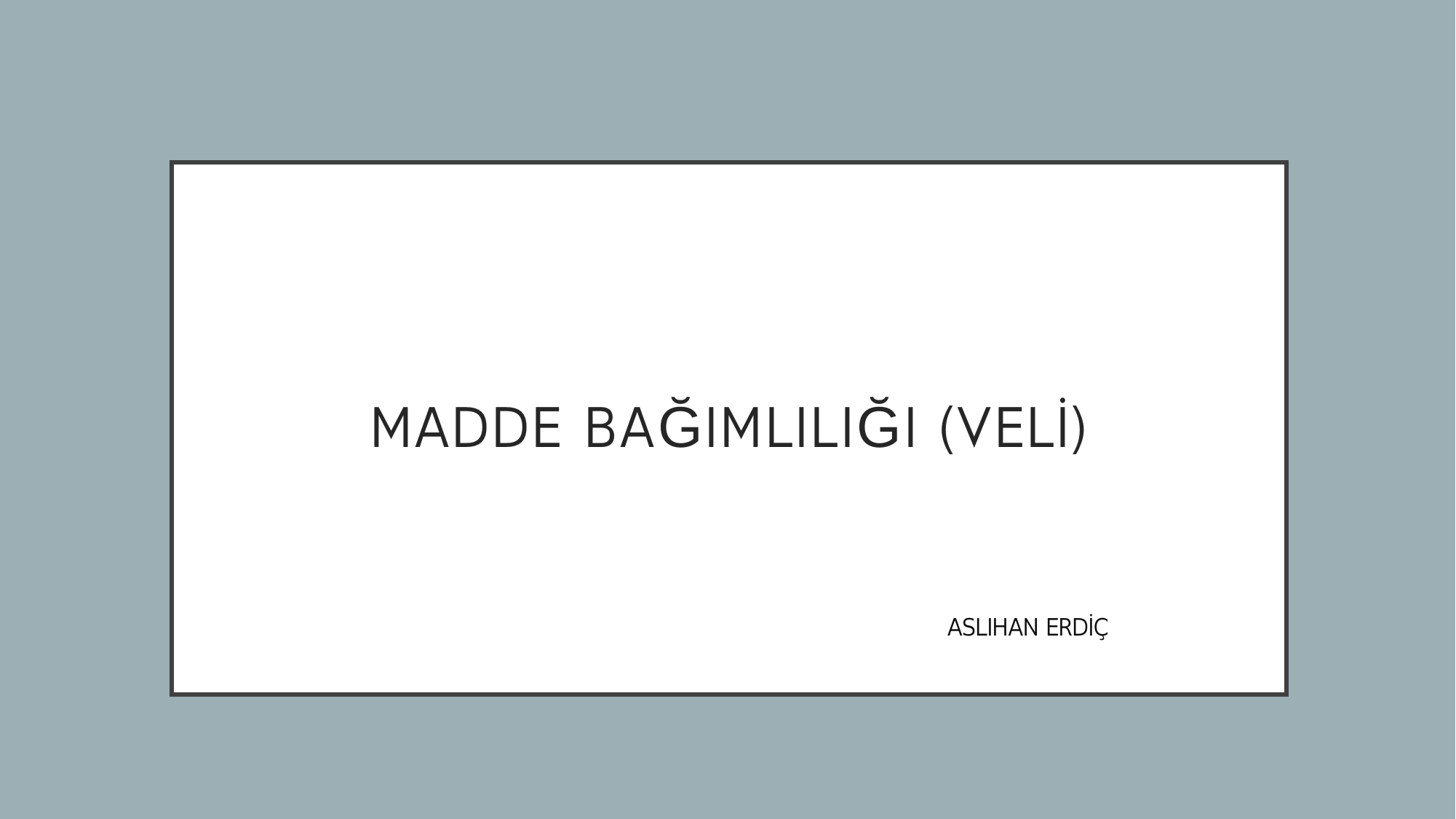

# MADDE BAĞIMLILIĞI (VELİ)

A                                                                             sASLIHAN ERDİÇ